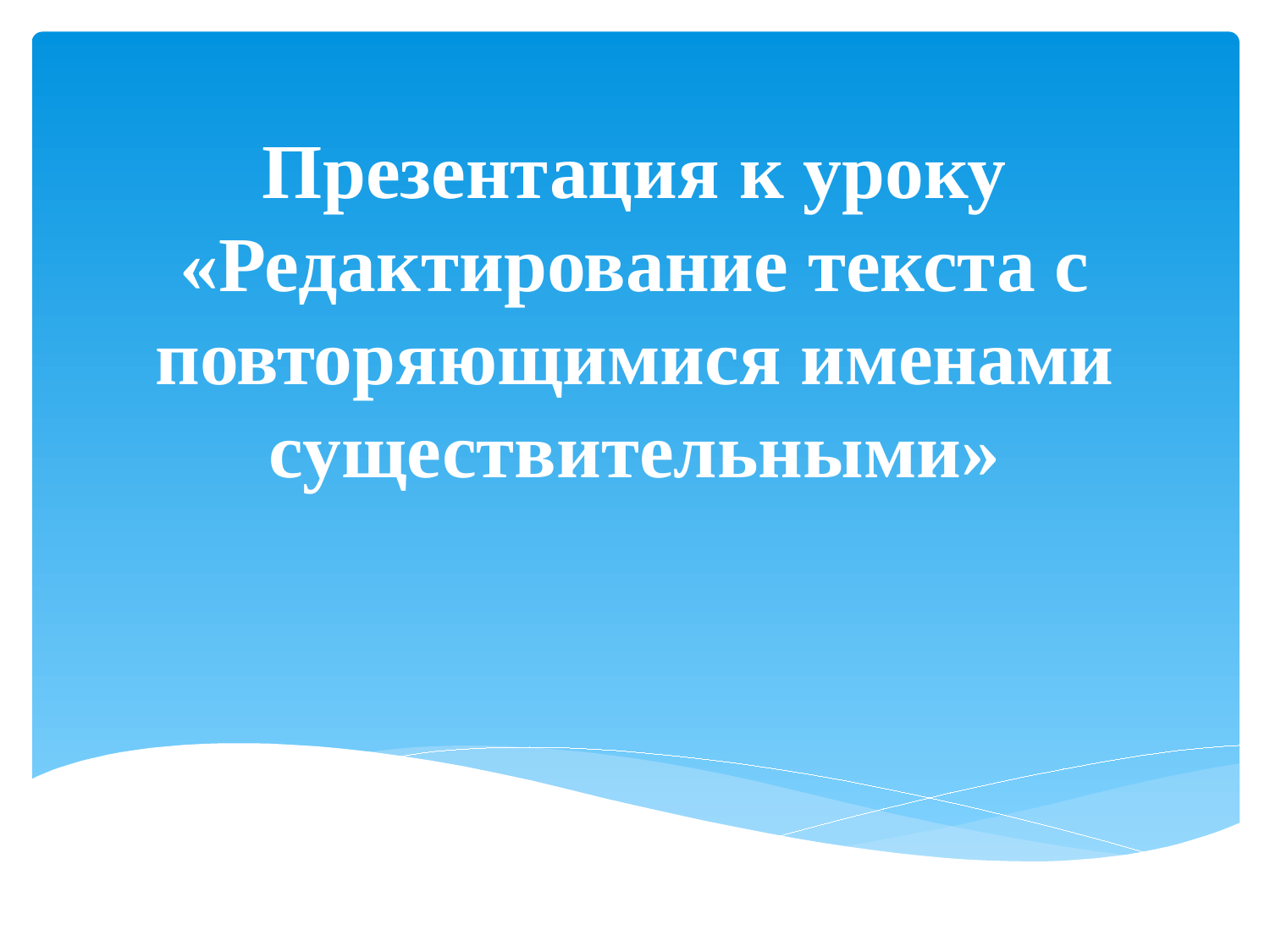

# Презентация к уроку «Редактирование текста с повторяющимися именами существительными»